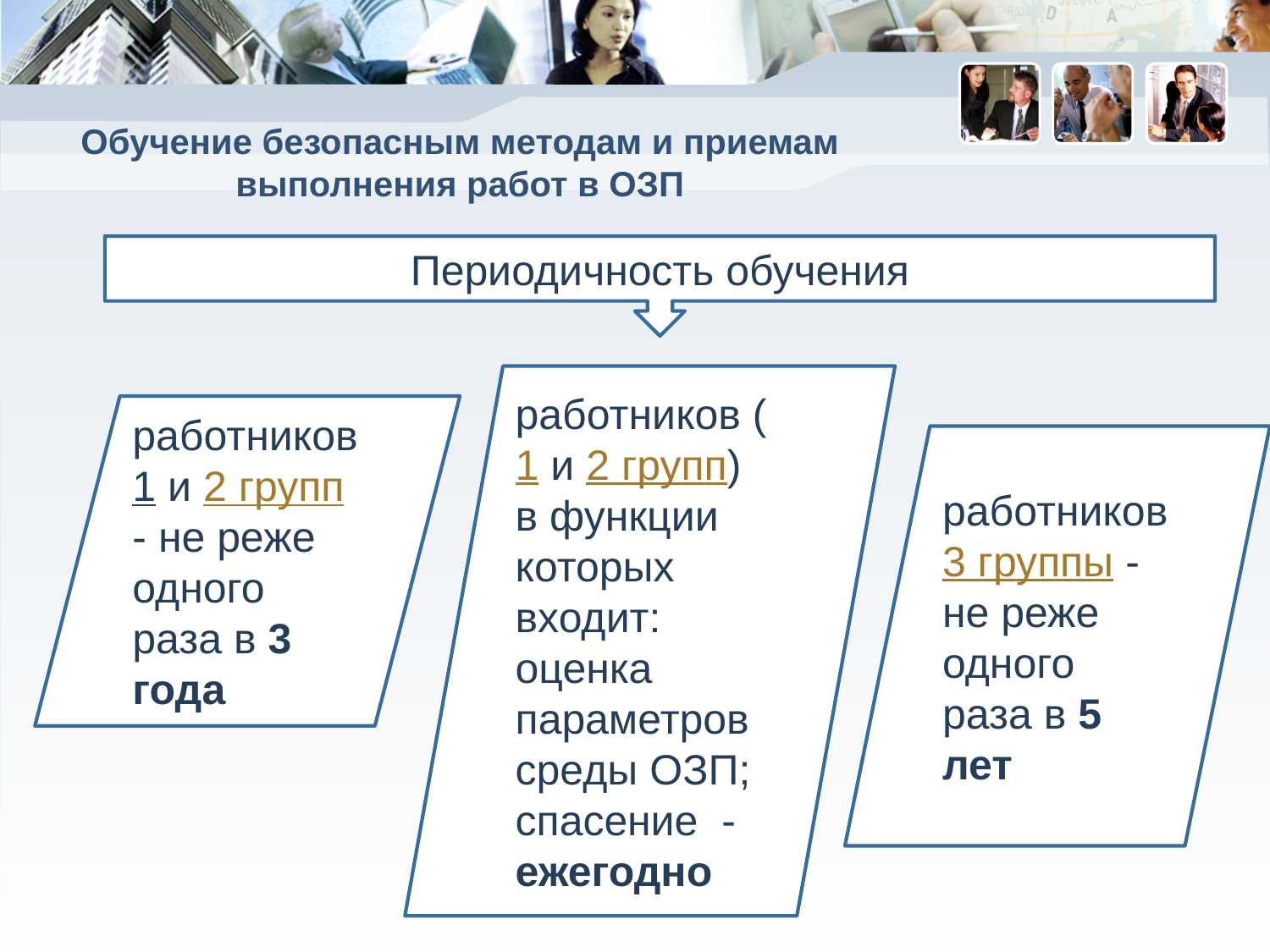

# Обучение безопасным методам и приемам выполнения работ в ОЗП
Периодичность обучения
работников (1 и 2 групп)  в функции которых входит: оценка параметров среды ОЗП;
спасение  -ежегодно
работников 1 и 2 групп - не реже одного раза в 3 года
работников 3 группы - не реже одного раза в 5 лет